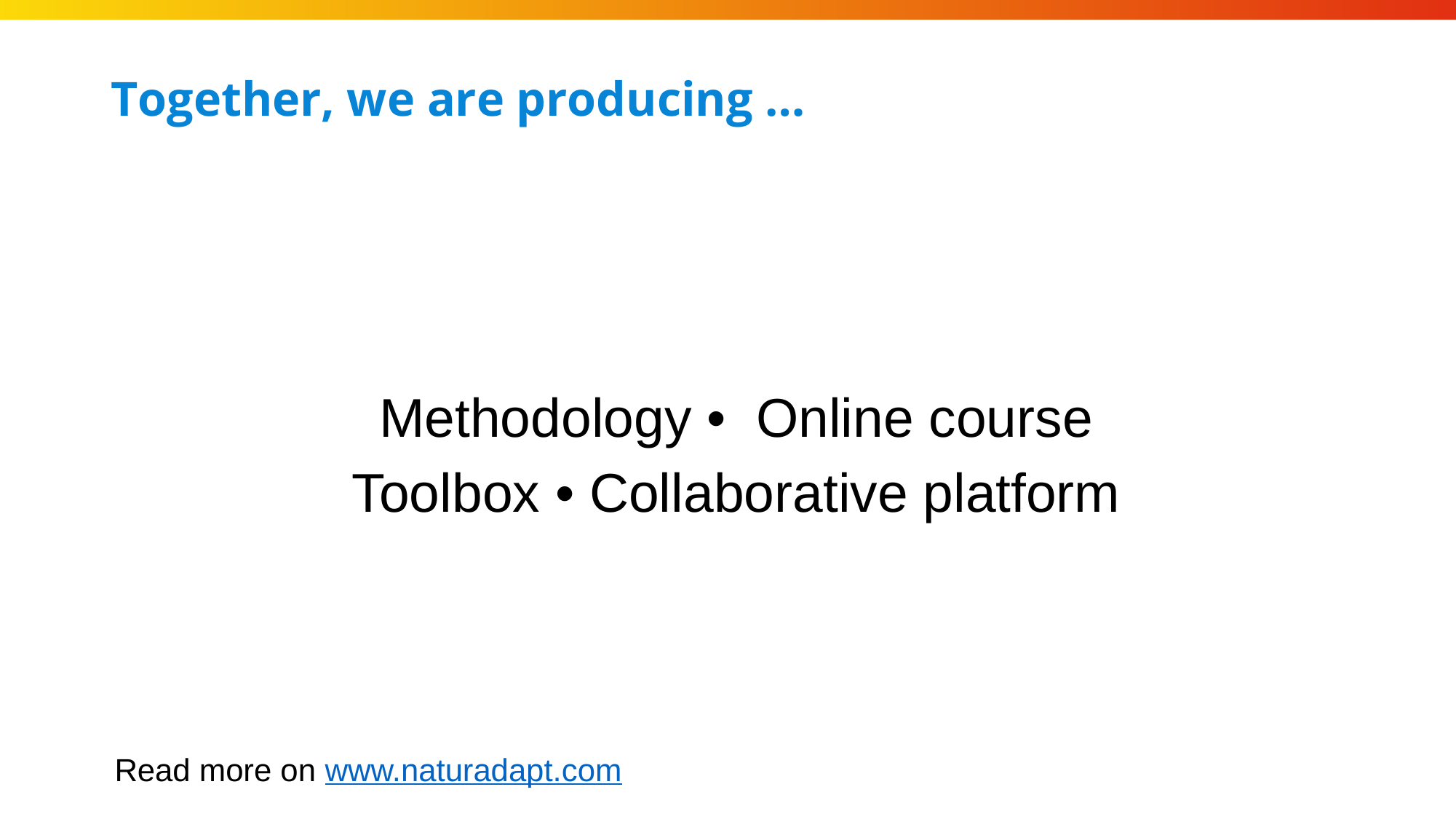

# Together, we are producing …
Methodology •  Online course
Toolbox • Collaborative platform
Read more on www.naturadapt.com